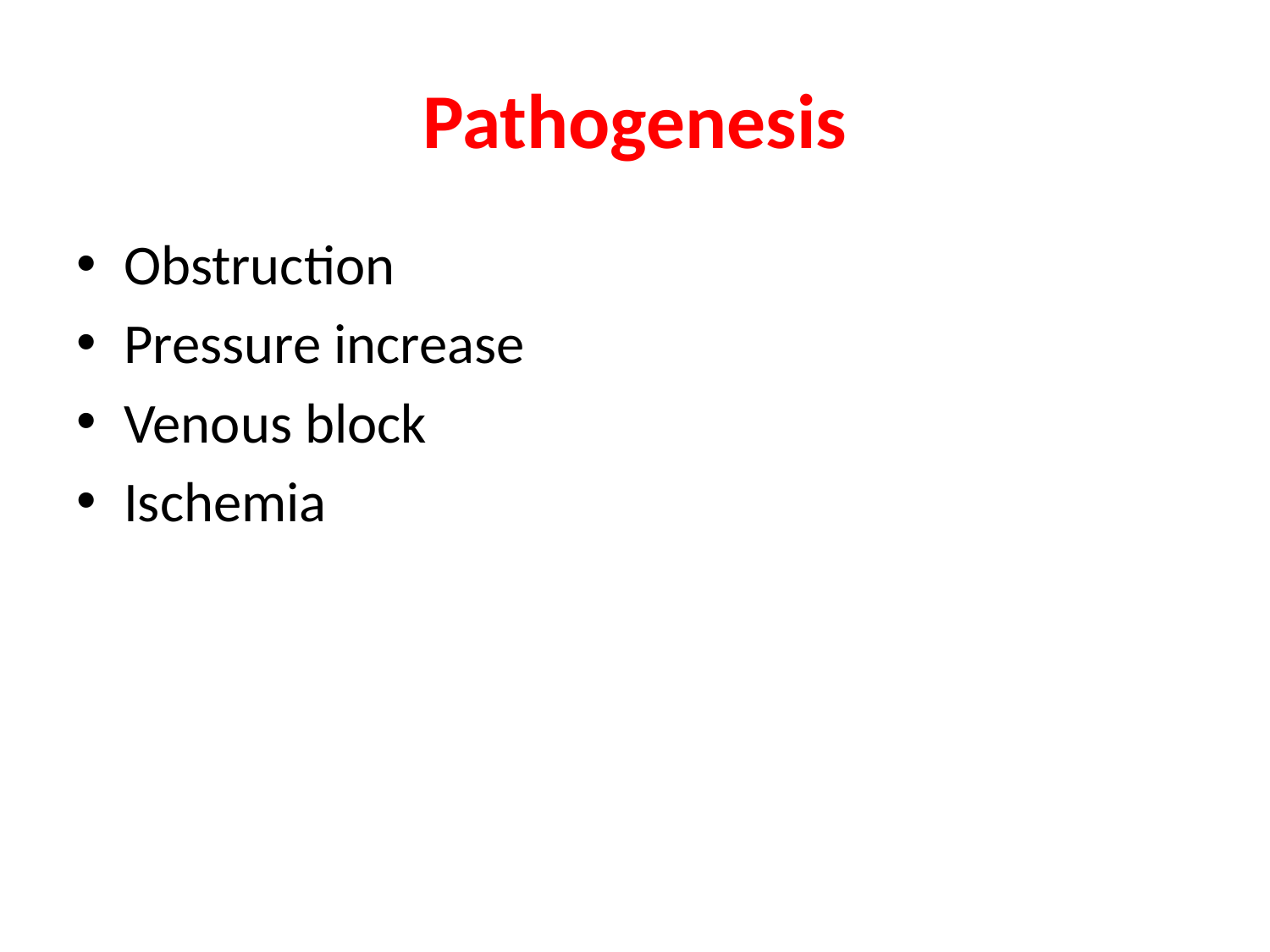

# Pathogenesis
Obstruction
Pressure increase
Venous block
Ischemia